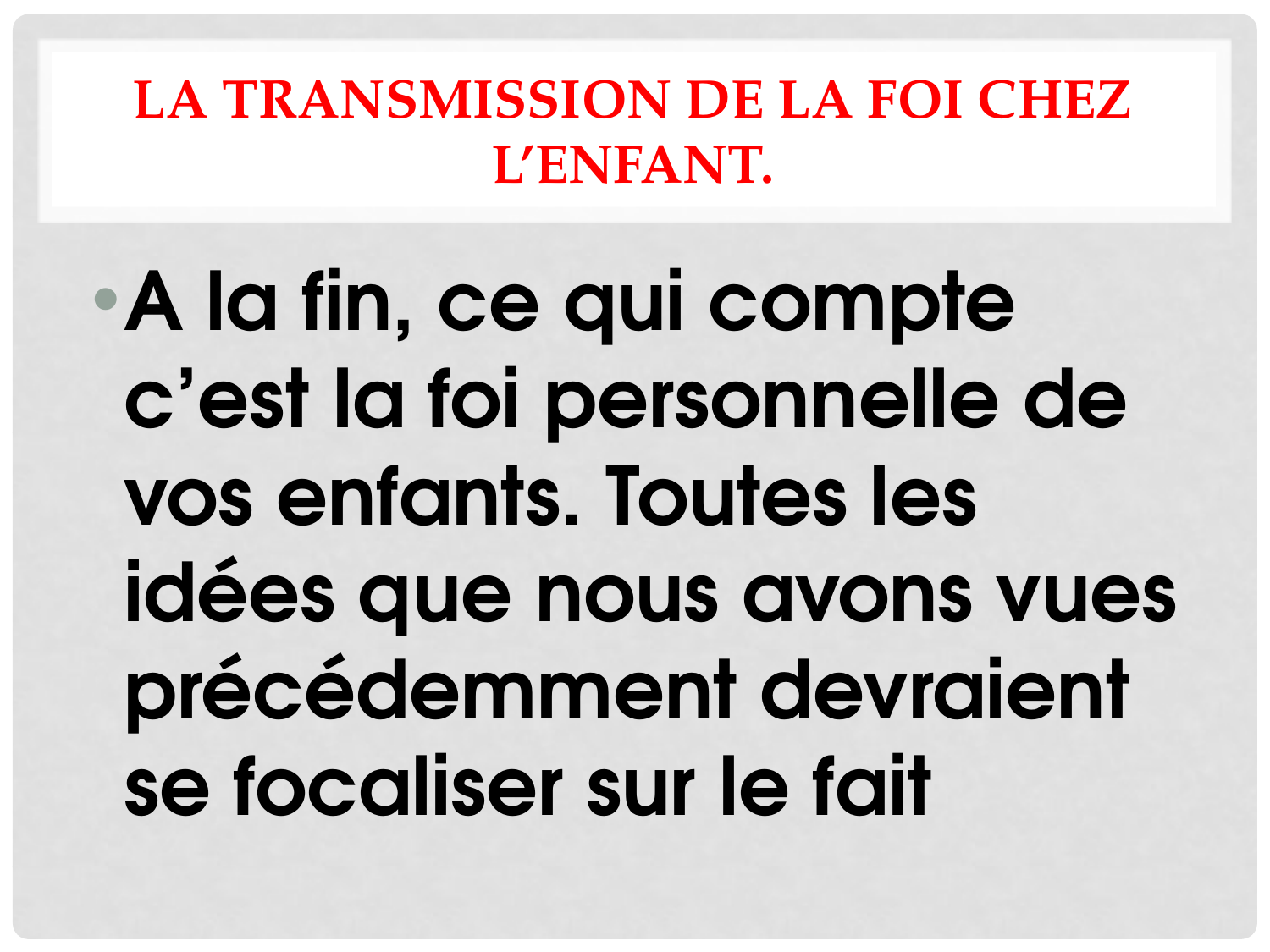

# La transmission de la foi chez l’enfant.
A la fin, ce qui compte c’est la foi personnelle de vos enfants. Toutes les idées que nous avons vues précédemment devraient se focaliser sur le fait